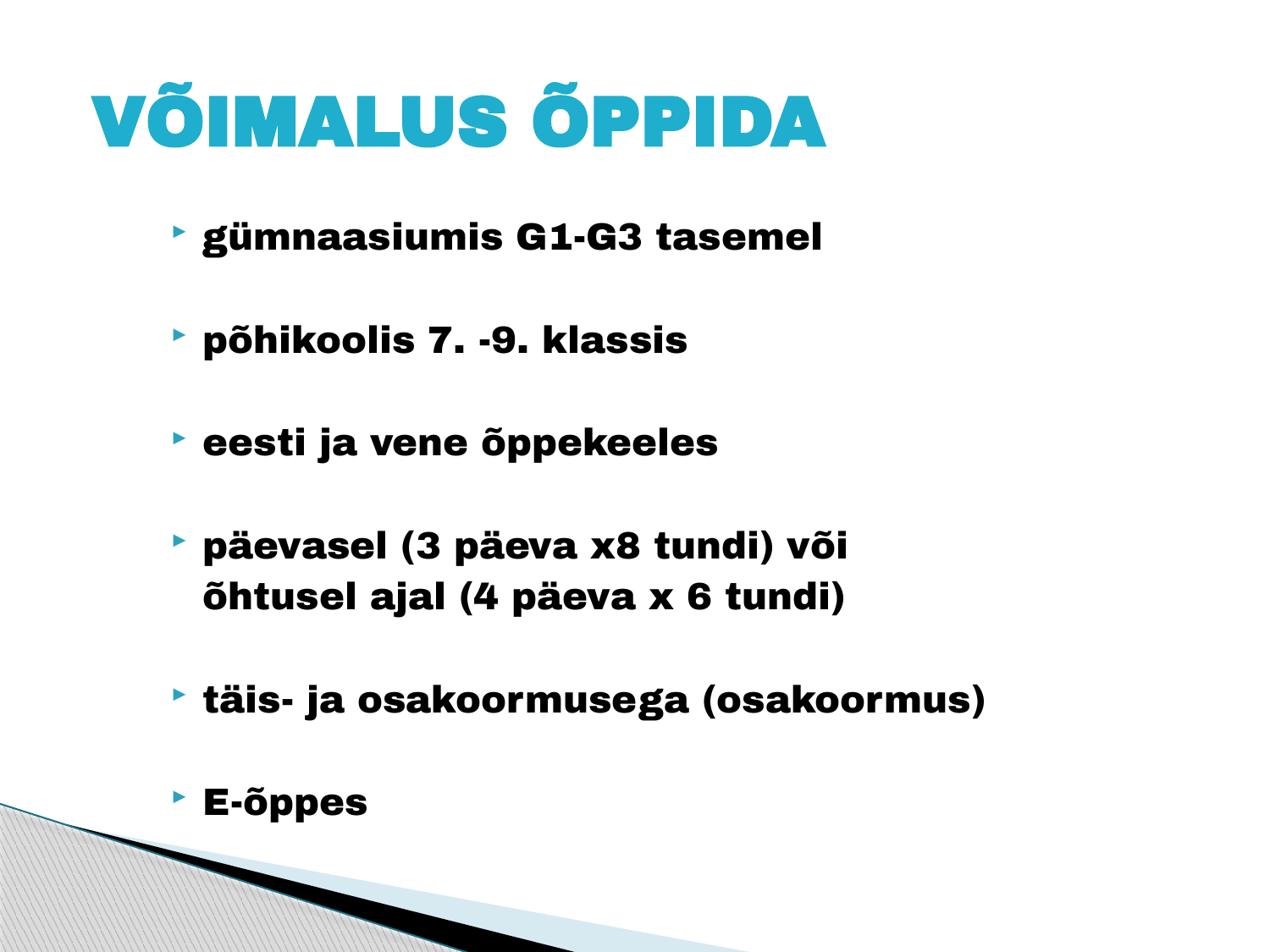

# VÕIMALUS ÕPPIDA
gümnaasiumis G1-G3 tasemel

põhikoolis 7. -9. klassis

eesti ja vene õppekeeles

päevasel (3 päeva x8 tundi) või
õhtusel ajal (4 päeva x 6 tundi)

täis- ja osakoormusega (osakoormus)

E-õppes